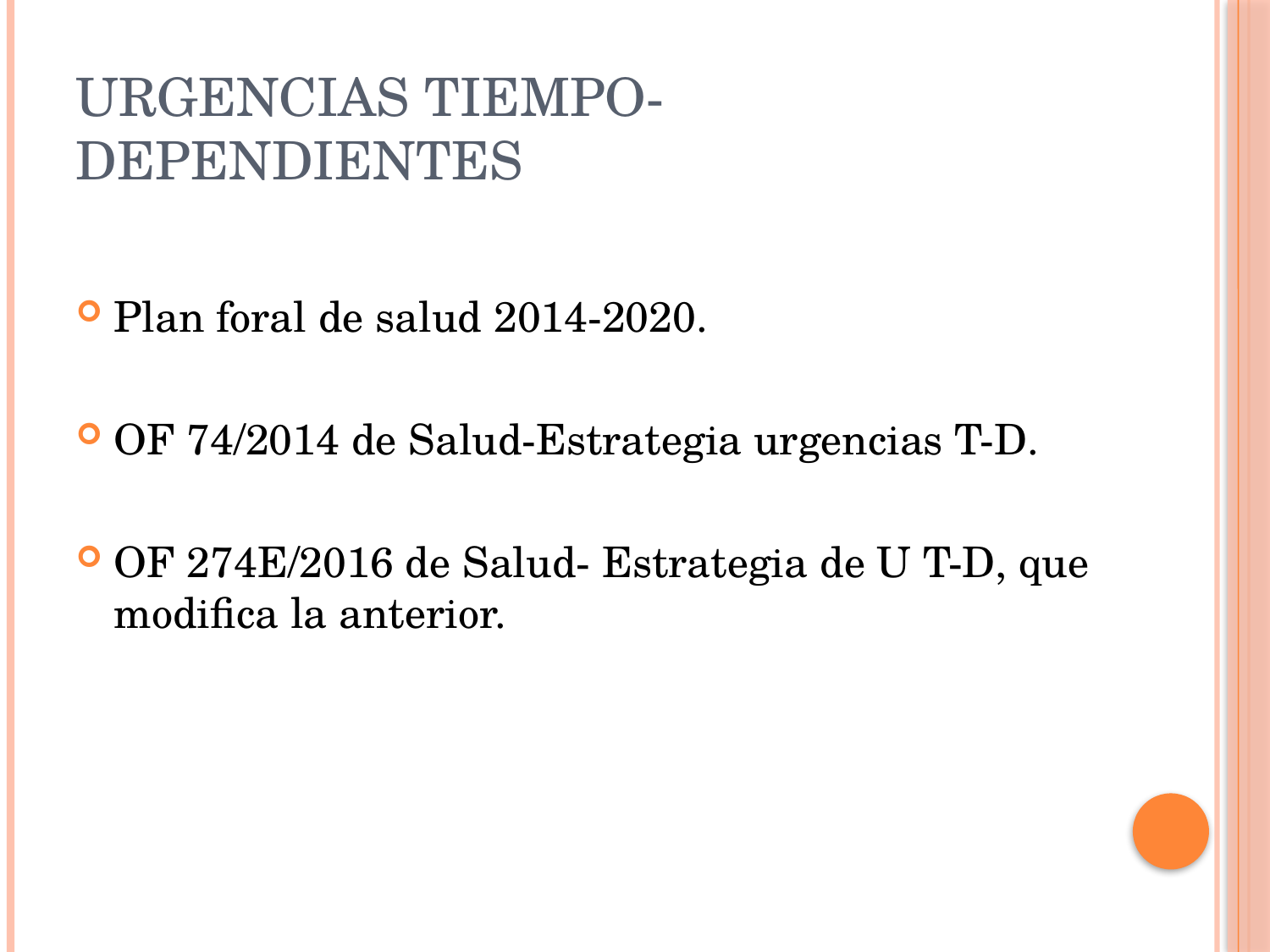

# Urgencias tiempo-dependientes

Plan foral de salud 2014-2020.

OF 74/2014 de Salud-Estrategia urgencias T-D.

OF 274E/2016 de Salud- Estrategia de U T-D, que modifica la anterior.